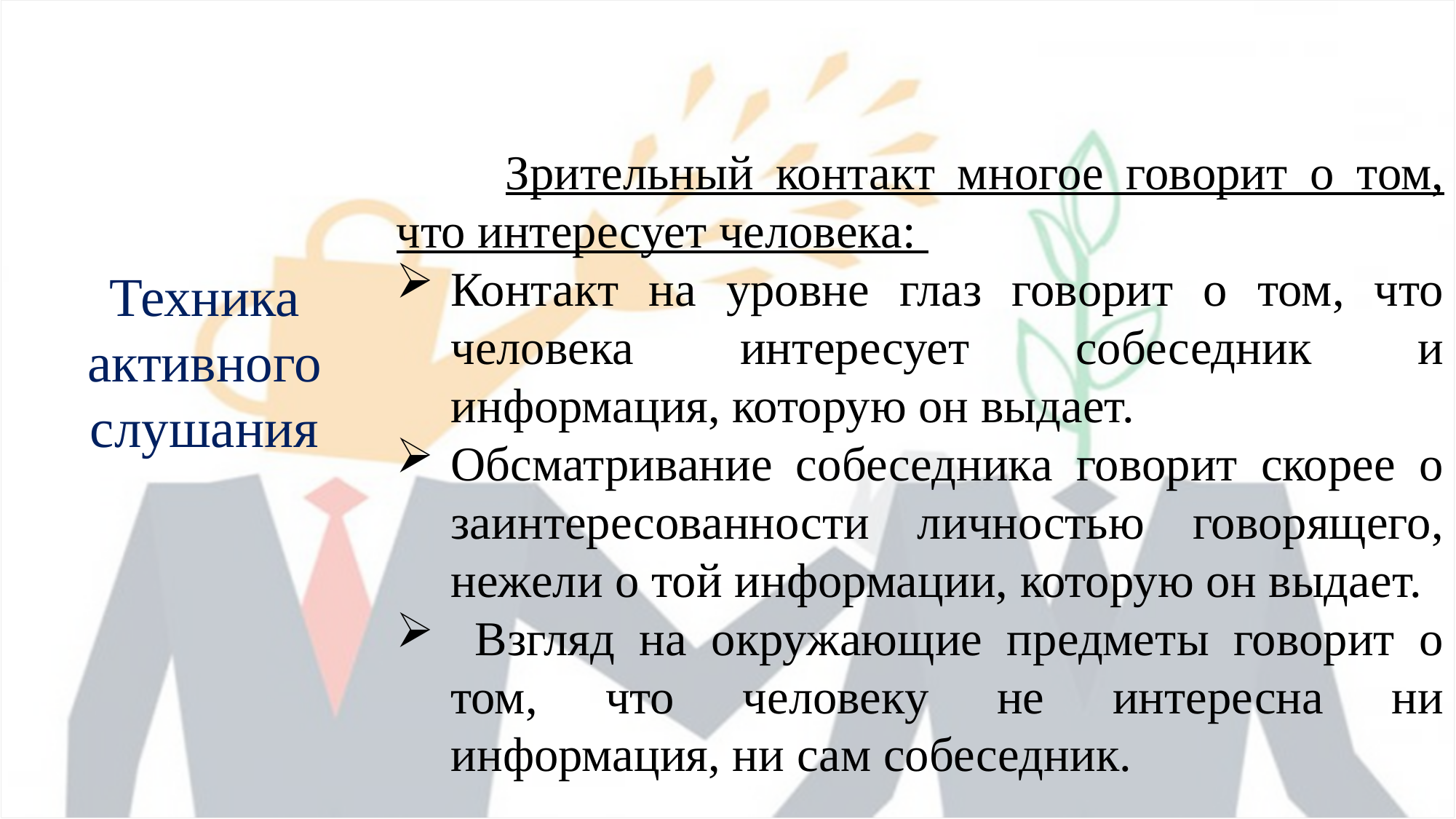

# Техника активного слушания
	Зрительный контакт многое говорит о том, что интересует человека:
Контакт на уровне глаз говорит о том, что человека интересует собеседник и информация, которую он выдает.
Обсматривание собеседника говорит скорее о заинтересованности личностью говорящего, нежели о той информации, которую он выдает.
 Взгляд на окружающие предметы говорит о том, что человеку не интересна ни информация, ни сам собеседник.